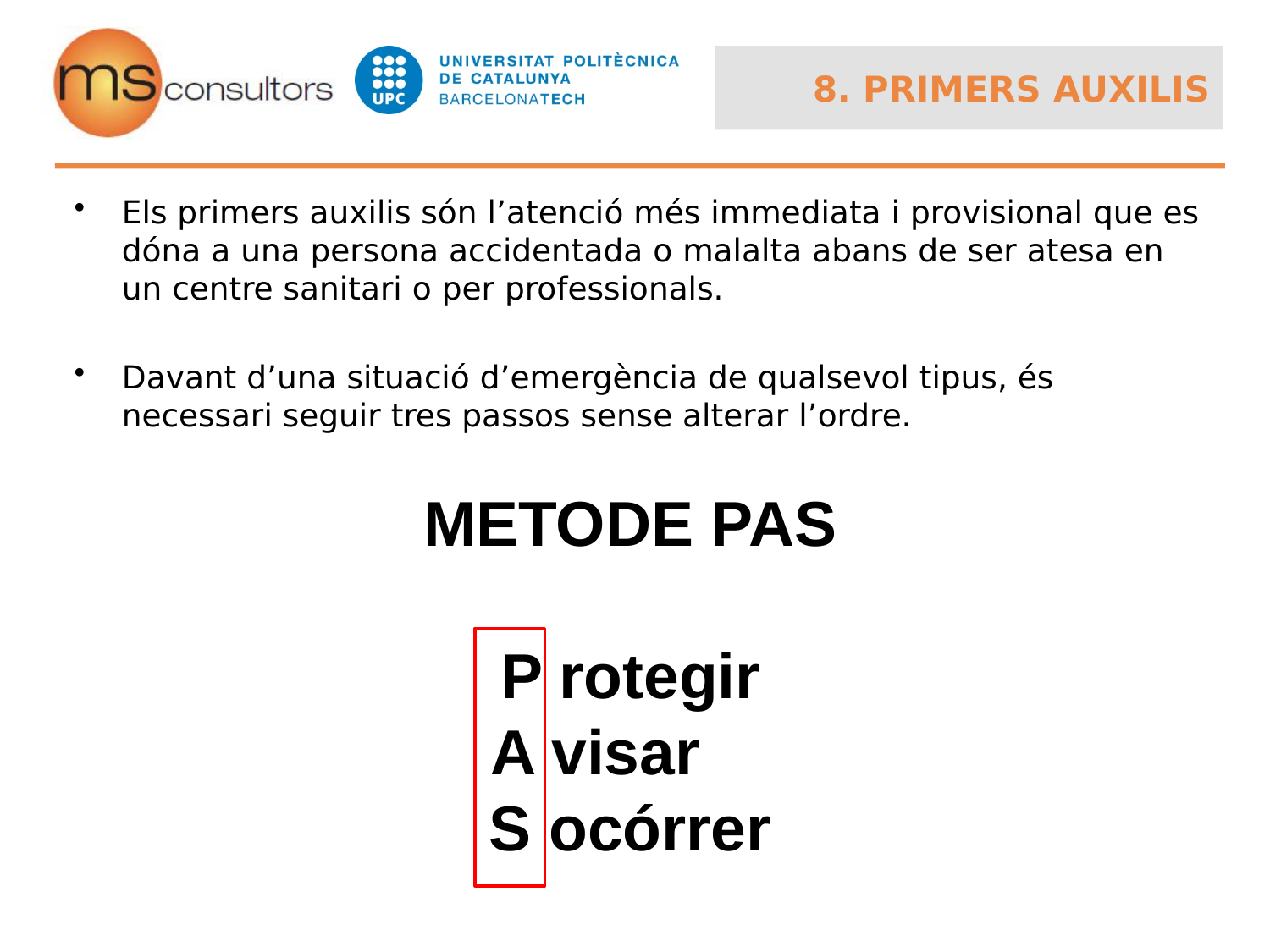

# 8. PRIMERS AUXILIS
Els primers auxilis són l’atenció més immediata i provisional que es dóna a una persona accidentada o malalta abans de ser atesa en un centre sanitari o per professionals.

Davant d’una situació d’emergència de qualsevol tipus, és necessari seguir tres passos sense alterar l’ordre.

METODE PAS

P rotegir
A visar
S ocórrer